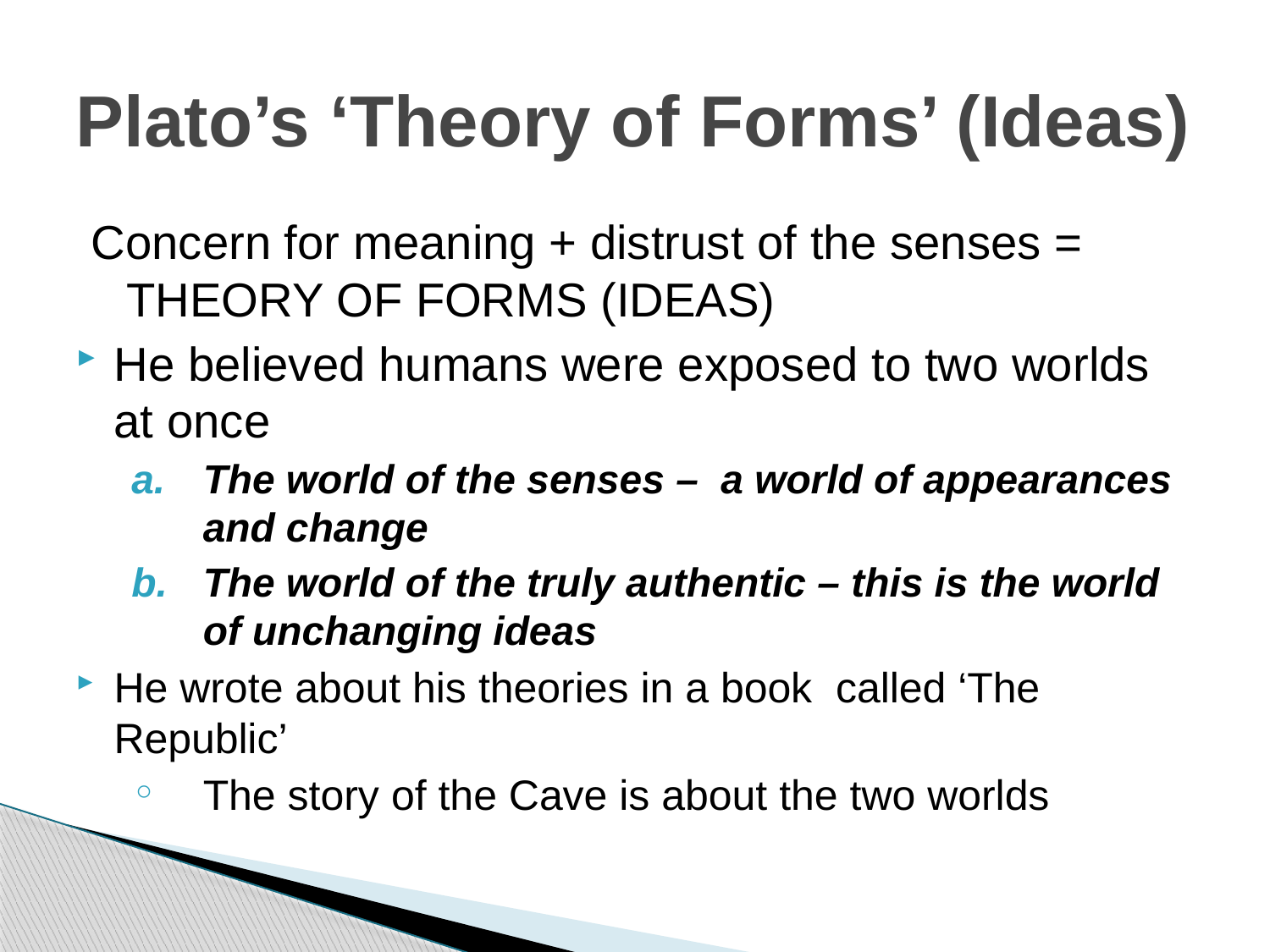

# Plato’s ‘Theory of Forms’ (Ideas)
Concern for meaning + distrust of the senses = THEORY OF FORMS (IDEAS)
He believed humans were exposed to two worlds at once
The world of the senses –  a world of appearances and change
The world of the truly authentic – this is the world of unchanging ideas
He wrote about his theories in a book  called ‘The Republic’
The story of the Cave is about the two worlds